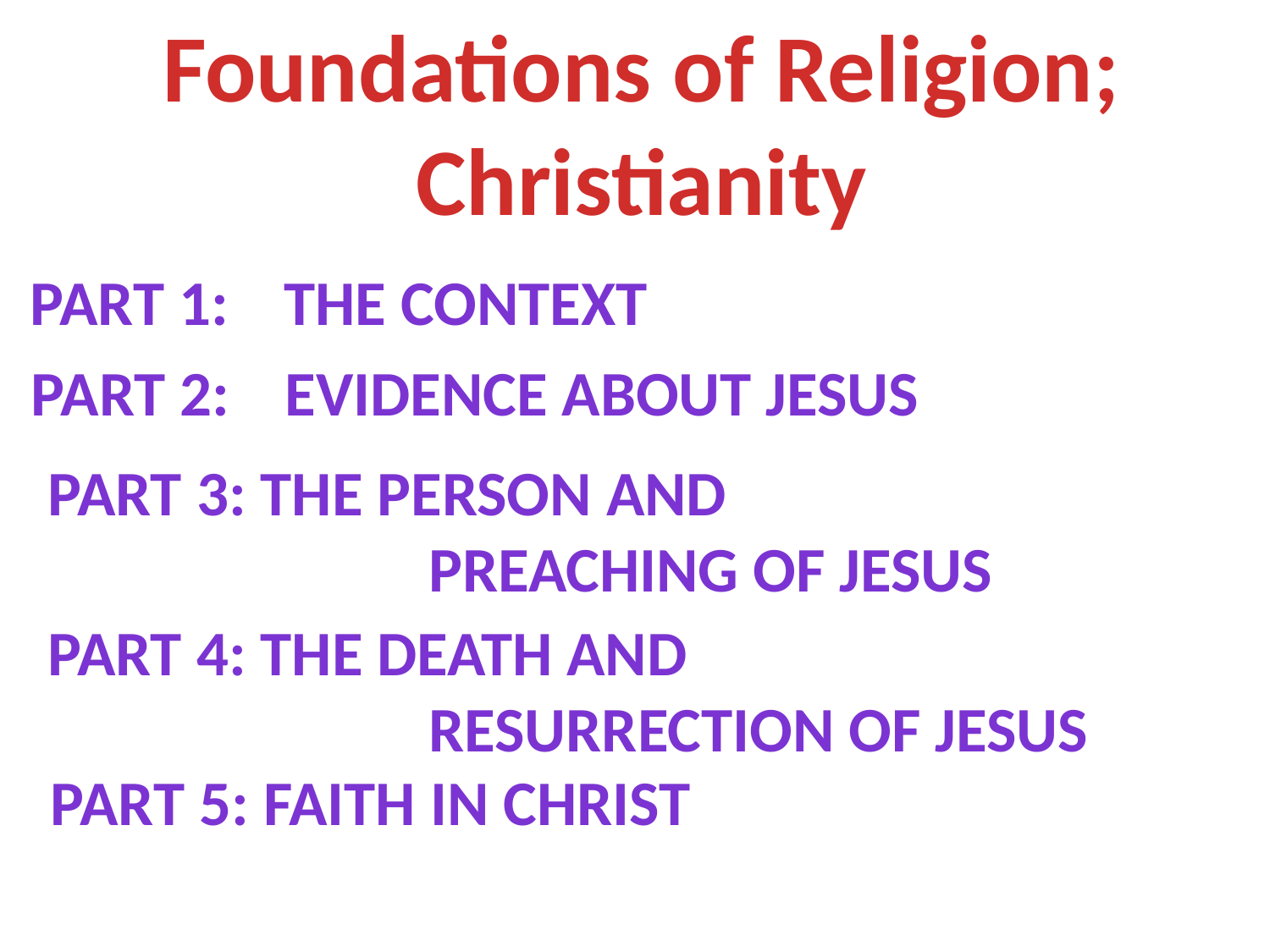

Foundations of Religion;
Christianity
Part 1: 	The Context
Part 2: 	Evidence about jesus
Part 3: The Person and
			preaching of jesus
Part 4: The Death and
			resurrection of jesus
Part 5: Faith in christ